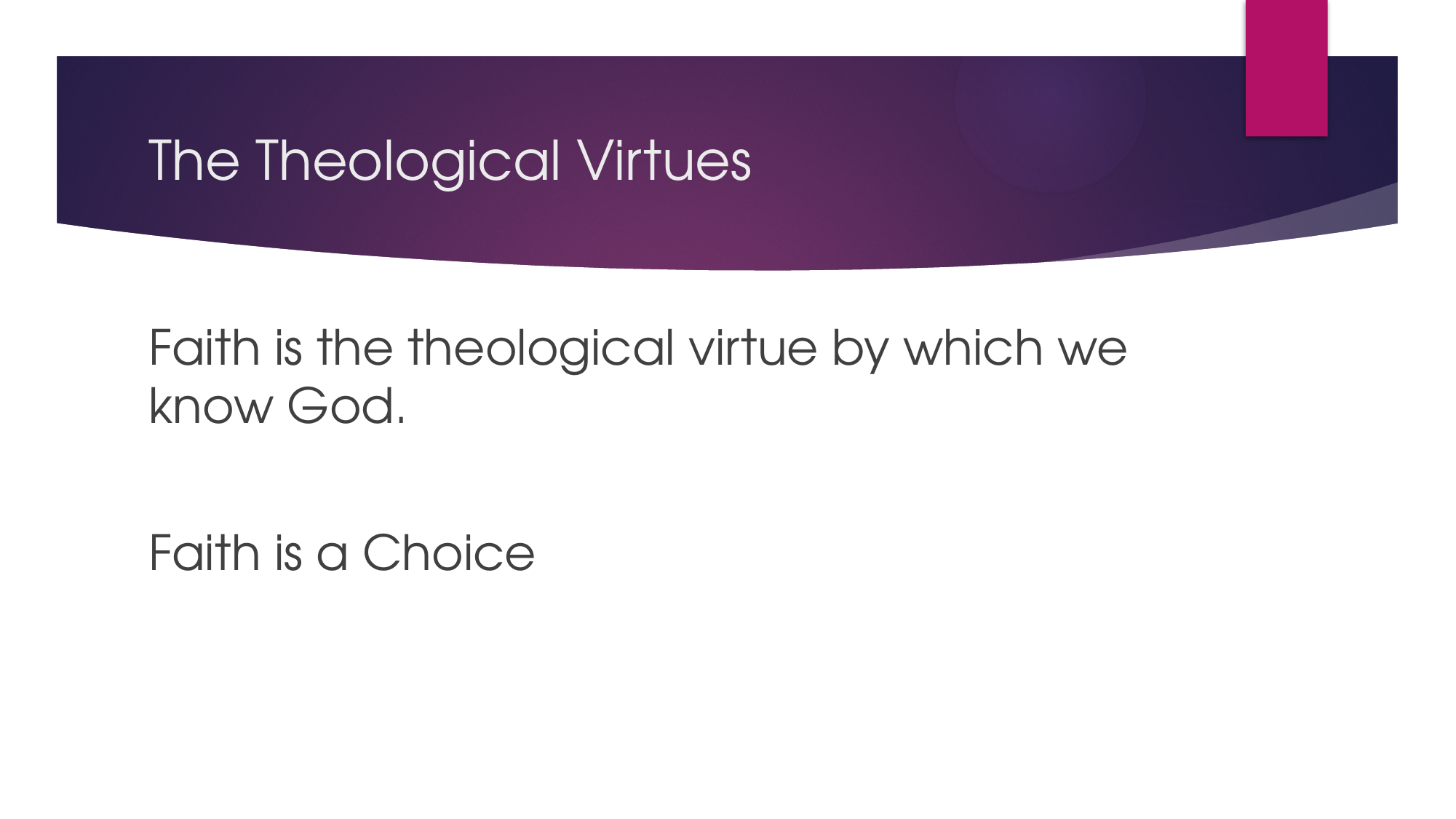

# The Theological Virtues
Faith is the theological virtue by which we know God.

Faith is a Choice